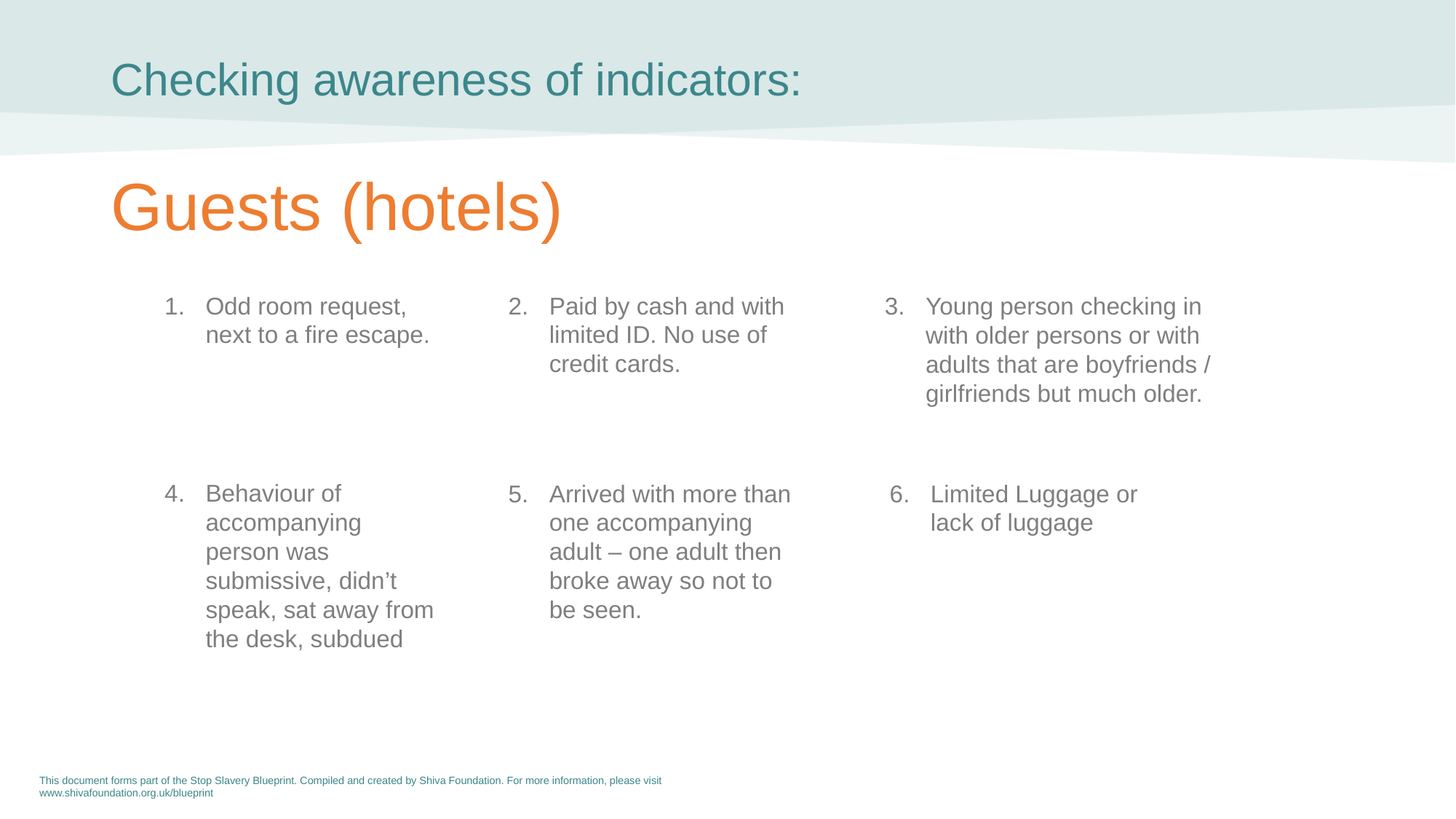

Checking awareness of indicators:
# Guests (hotels)
Odd room request, next to a fire escape.

Paid by cash and with limited ID. No use of credit cards.

Young person checking in with older persons or with adults that are boyfriends / girlfriends but much older.

Arrived with more than one accompanying adult – one adult then broke away so not to be seen.

Behaviour of accompanying person was submissive, didn’t speak, sat away from the desk, subdued
Limited Luggage or lack of luggage